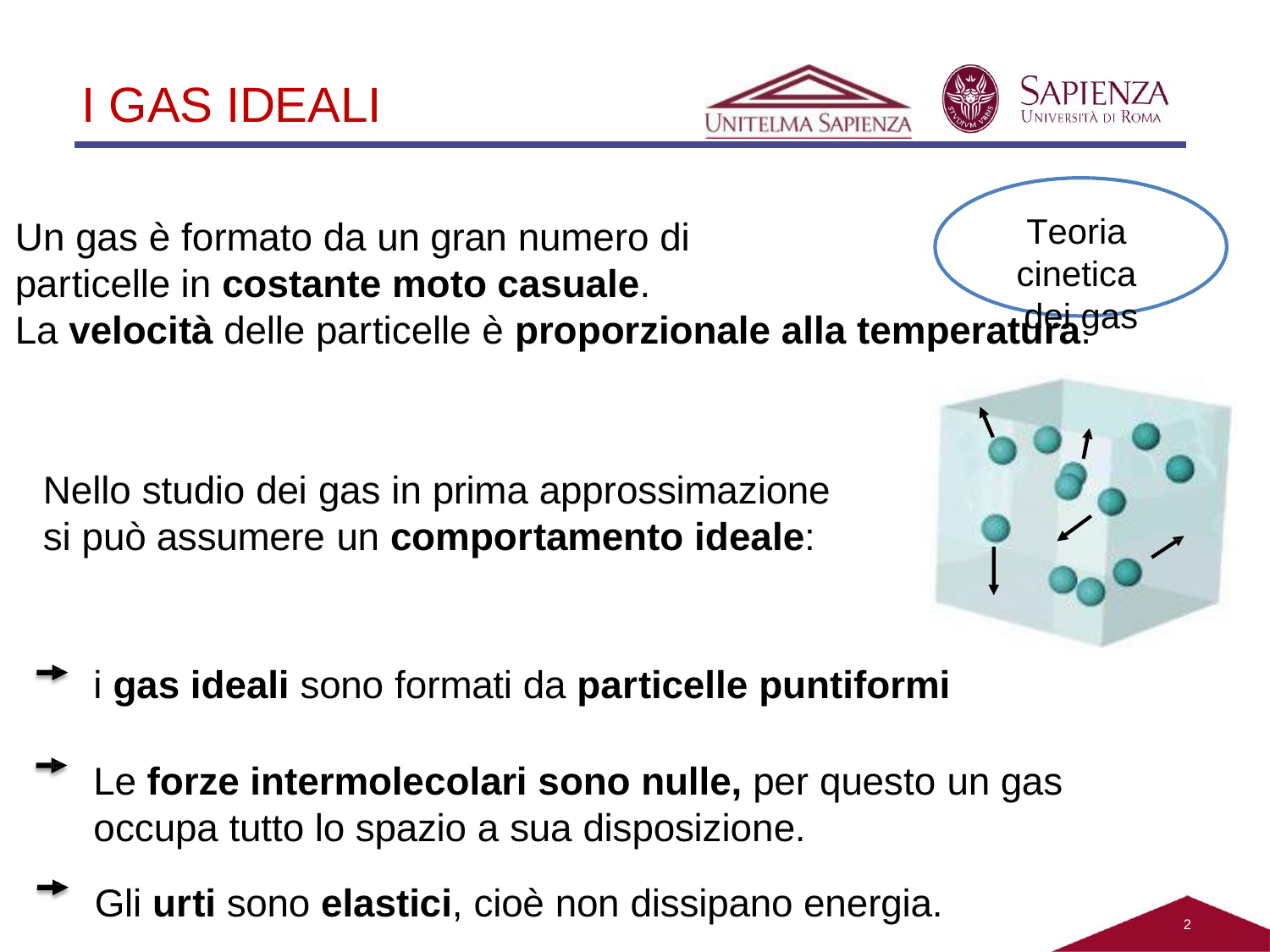

# I GAS IDEALI

Teoria cinetica
dei gas
Un gas è formato da un gran numero di particelle in costante moto casuale.
La velocità delle particelle è proporzionale alla temperatura.

Nello studio dei gas in prima approssimazione
si può assumere un comportamento ideale:

i gas ideali sono formati da particelle puntiformi

Le forze intermolecolari sono nulle, per questo un gas occupa tutto lo spazio a sua disposizione.
Gli urti sono elastici, cioè non dissipano energia.

2